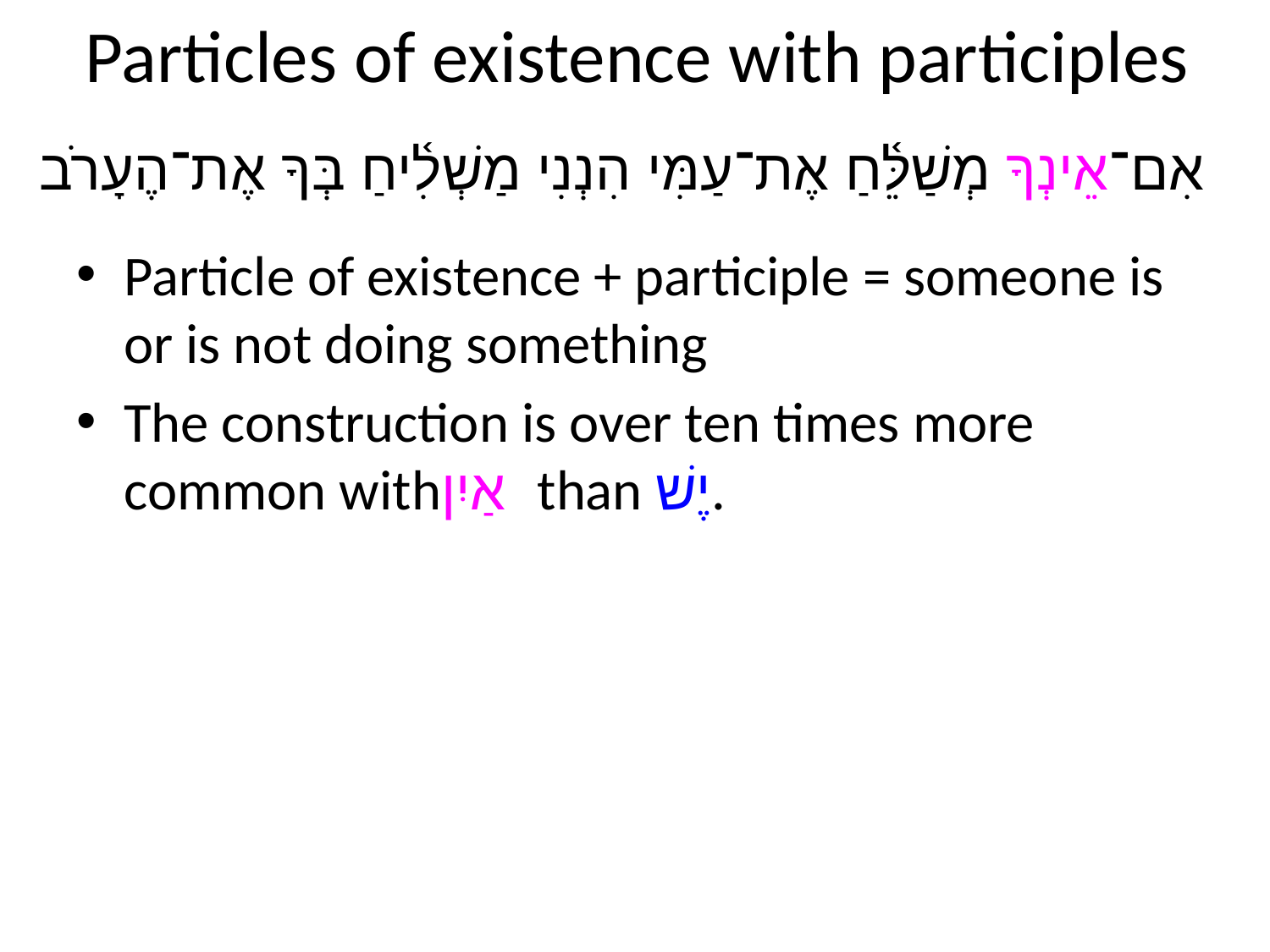

# Particles of existence with participles
אִם־אֵינְךָ מְשַׁלֵּ֫חַ אֶת־עַמִּי הִנְנִי מַשְׁלִ֫יחַ בְּךָ אֶת־הֶעָרֹב
Particle of existence + participle = someone is or is not doing something
The construction is over ten times more common withאַיִן  than יֶשׁ.